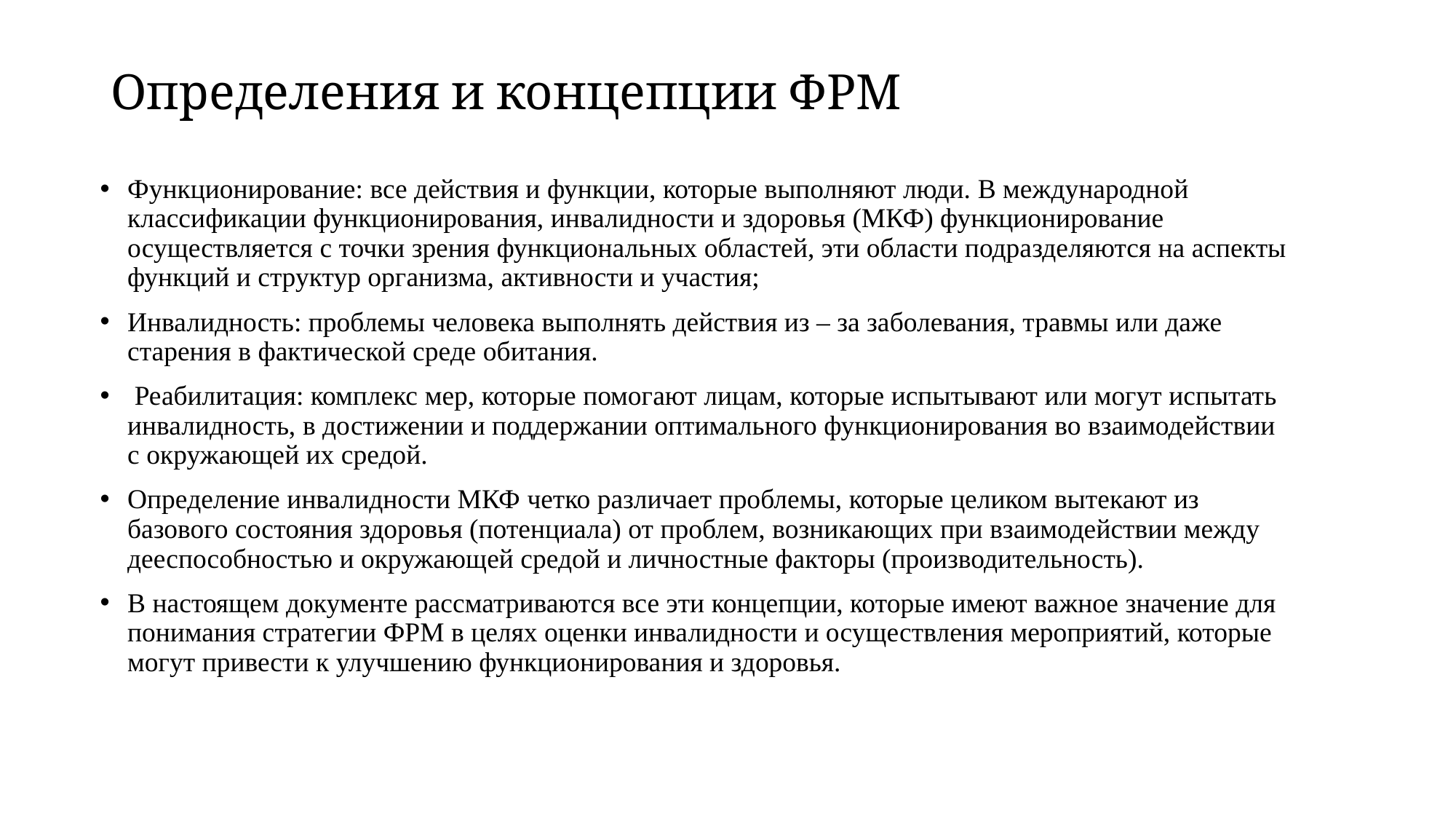

# Определения и концепции ФРМ
Функционирование: все действия и функции, которые выполняют люди. В международной классификации функционирования, инвалидности и здоровья (МКФ) функционирование осуществляется с точки зрения функциональных областей, эти области подразделяются на аспекты функций и структур организма, активности и участия;
Инвалидность: проблемы человека выполнять действия из – за заболевания, травмы или даже старения в фактической среде обитания.
 Реабилитация: комплекс мер, которые помогают лицам, которые испытывают или могут испытать инвалидность, в достижении и поддержании оптимального функционирования во взаимодействии с окружающей их средой.
Определение инвалидности МКФ четко различает проблемы, которые целиком вытекают из базового состояния здоровья (потенциала) от проблем, возникающих при взаимодействии между дееспособностью и окружающей средой и личностные факторы (производительность).
В настоящем документе рассматриваются все эти концепции, которые имеют важное значение для понимания стратегии ФРМ в целях оценки инвалидности и осуществления мероприятий, которые могут привести к улучшению функционирования и здоровья.